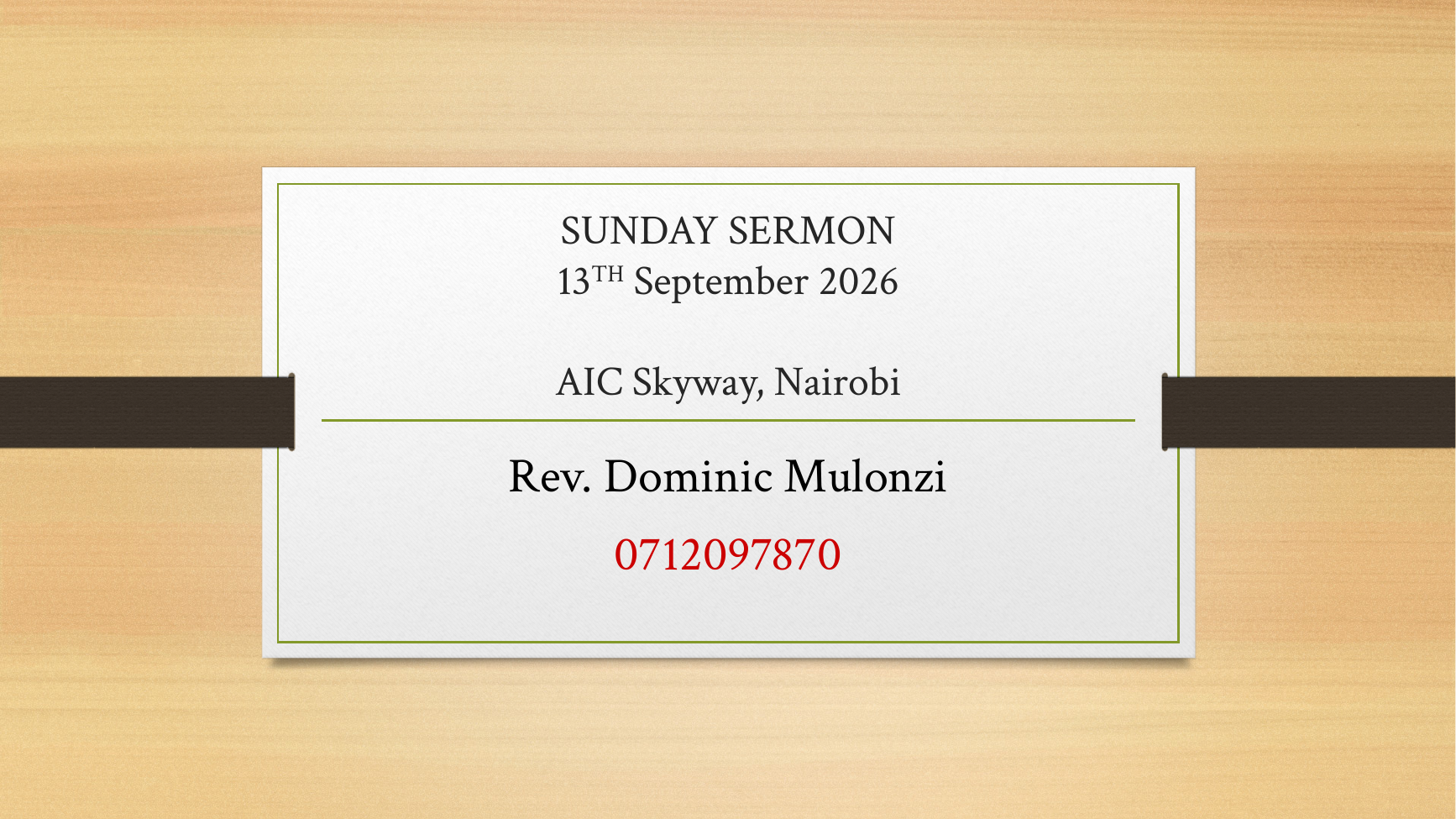

# SUNDAY SERMON 13TH September 2026 AIC Skyway, Nairobi
Rev. Dominic Mulonzi
0712097870